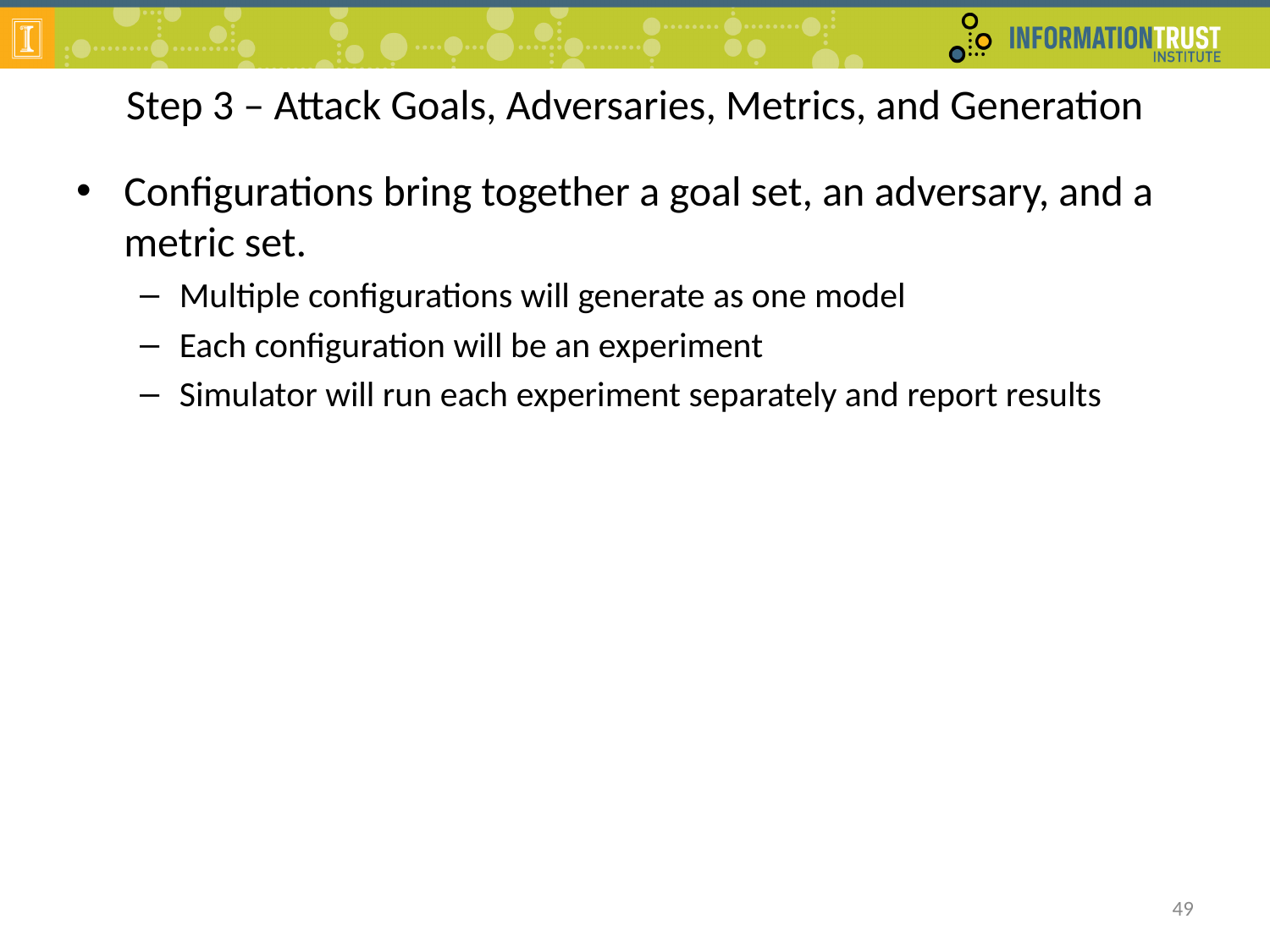

# Step 3 – Attack Goals, Adversaries, Metrics, and Generation
Configurations bring together a goal set, an adversary, and a metric set.
Multiple configurations will generate as one model
Each configuration will be an experiment
Simulator will run each experiment separately and report results

49